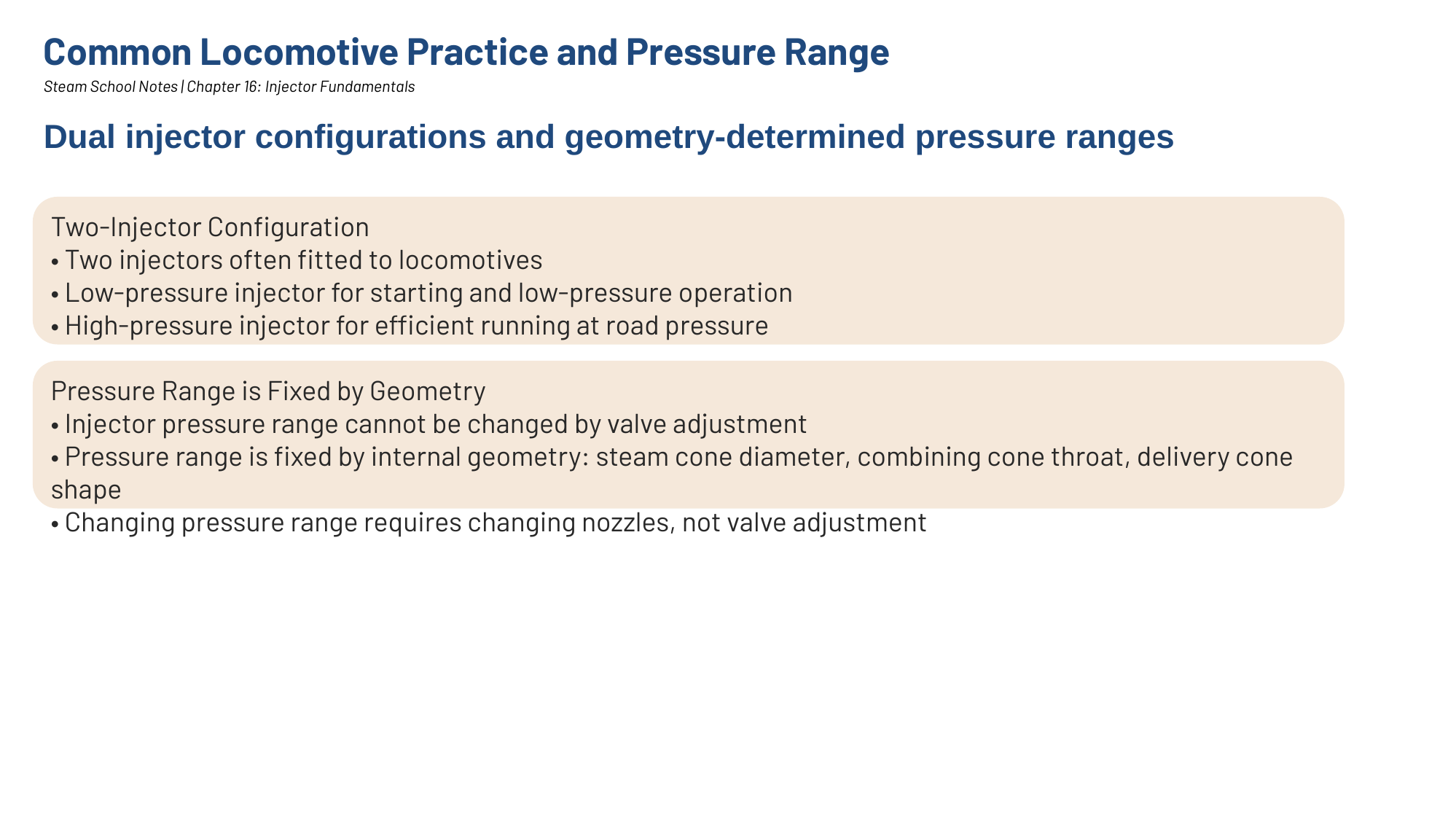

Common Locomotive Practice and Pressure Range
Steam School Notes | Chapter 16: Injector Fundamentals
Dual injector configurations and geometry-determined pressure ranges
Two-Injector Configuration
• Two injectors often fitted to locomotives
• Low-pressure injector for starting and low-pressure operation
• High-pressure injector for efficient running at road pressure

Pressure Range is Fixed by Geometry
• Injector pressure range cannot be changed by valve adjustment
• Pressure range is fixed by internal geometry: steam cone diameter, combining cone throat, delivery cone shape
• Changing pressure range requires changing nozzles, not valve adjustment